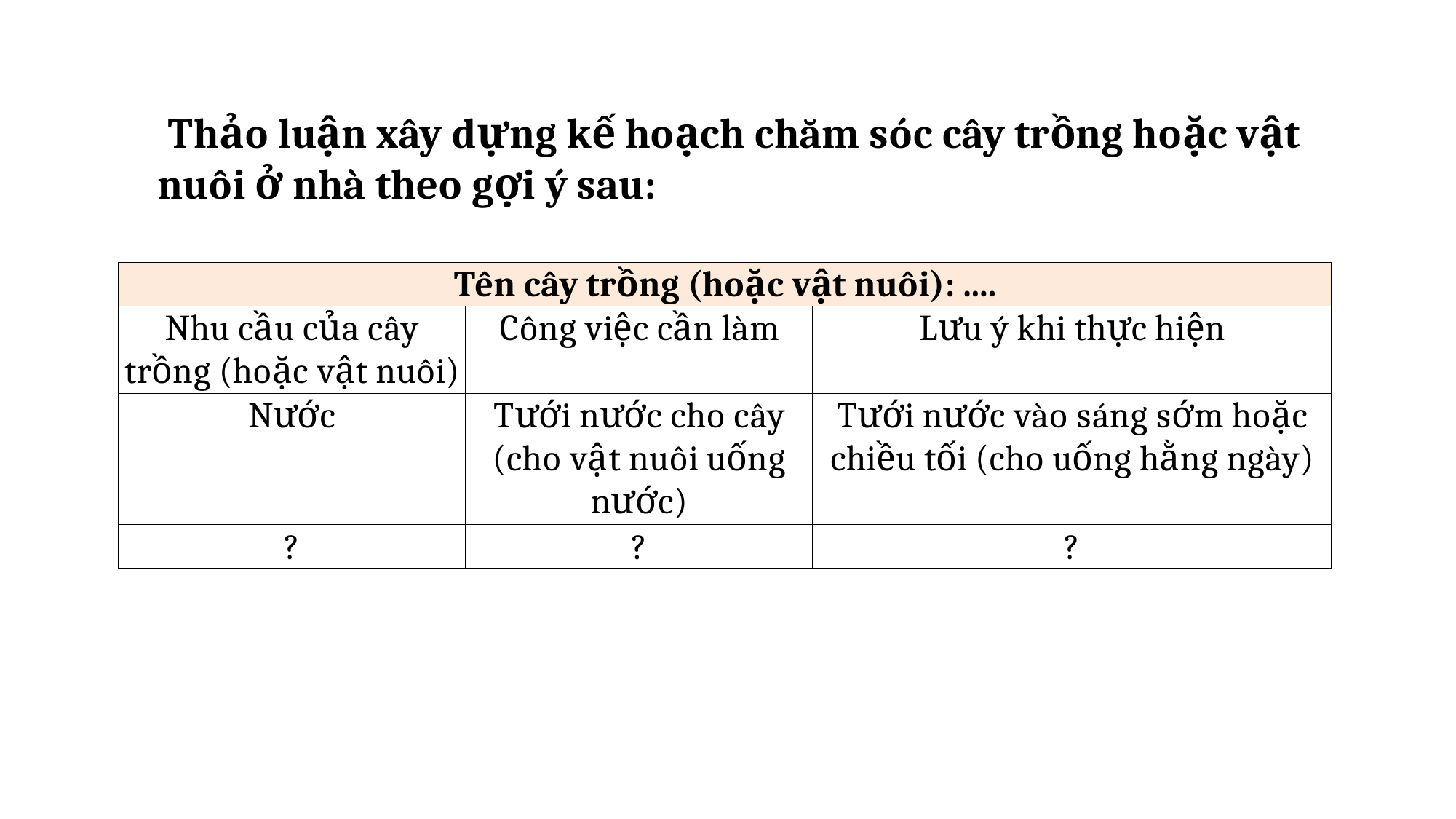

Thảo luận xây dựng kế hoạch chăm sóc cây trồng hoặc vật nuôi ở nhà theo gợi ý sau:
| Tên cây trồng (hoặc vật nuôi): .... |  |  |
| --- | --- | --- |
| Nhu cầu của cây trồng (hoặc vật nuôi) | Công việc cần làm | Lưu ý khi thực hiện |
| Nước | Tưới nước cho cây (cho vật nuôi uống nước) | Tưới nước vào sáng sớm hoặc chiều tối (cho uống hằng ngày) |
| ? | ? | ? |